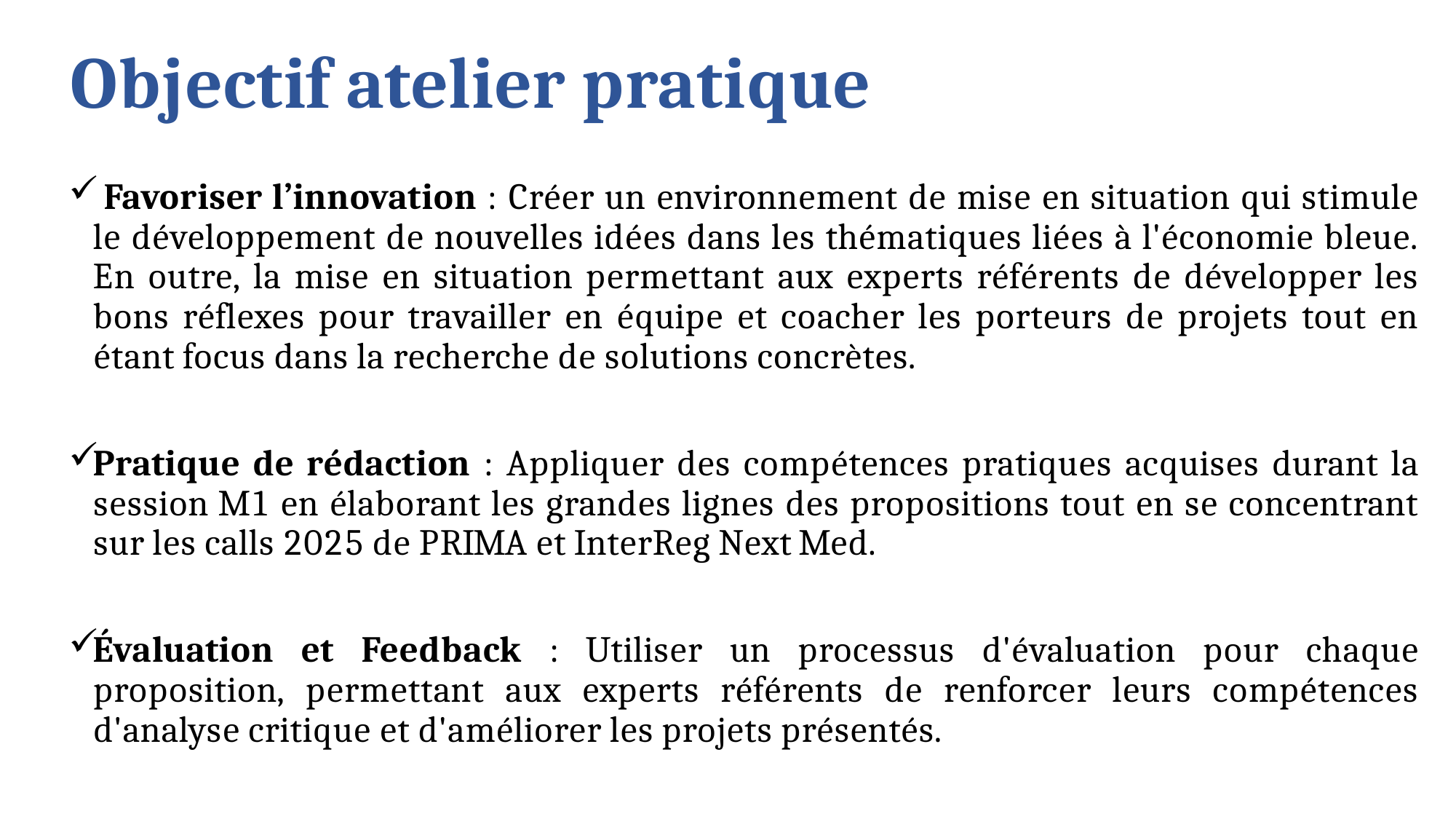

# Objectif atelier pratique
 Favoriser l’innovation : Créer un environnement de mise en situation qui stimule le développement de nouvelles idées dans les thématiques liées à l'économie bleue. En outre, la mise en situation permettant aux experts référents de développer les bons réflexes pour travailler en équipe et coacher les porteurs de projets tout en étant focus dans la recherche de solutions concrètes.

Pratique de rédaction : Appliquer des compétences pratiques acquises durant la session M1 en élaborant les grandes lignes des propositions tout en se concentrant sur les calls 2025 de PRIMA et InterReg Next Med.

Évaluation et Feedback : Utiliser un processus d'évaluation pour chaque proposition, permettant aux experts référents de renforcer leurs compétences d'analyse critique et d'améliorer les projets présentés.